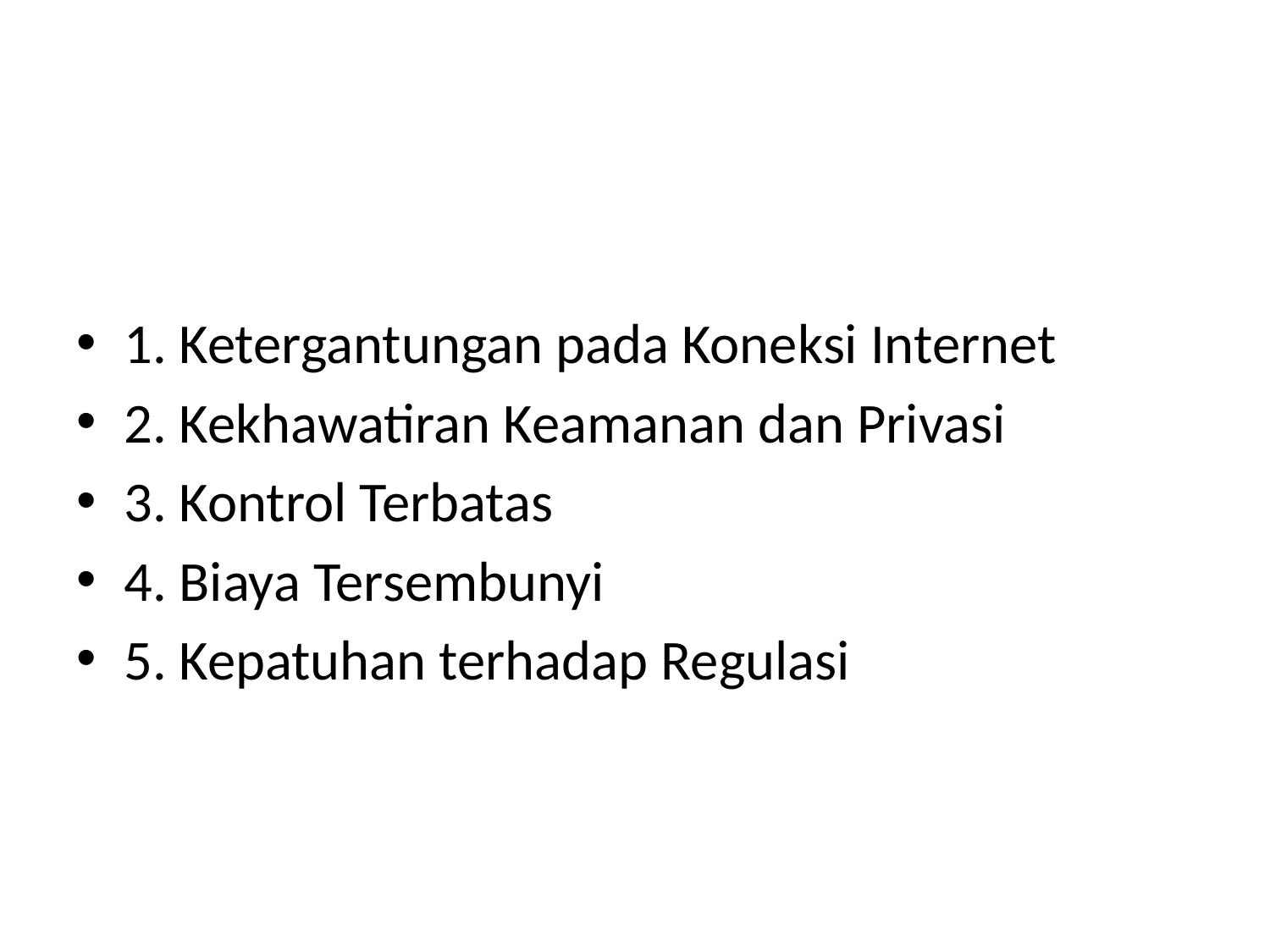

1. Ketergantungan pada Koneksi Internet
2. Kekhawatiran Keamanan dan Privasi
3. Kontrol Terbatas
4. Biaya Tersembunyi
5. Kepatuhan terhadap Regulasi